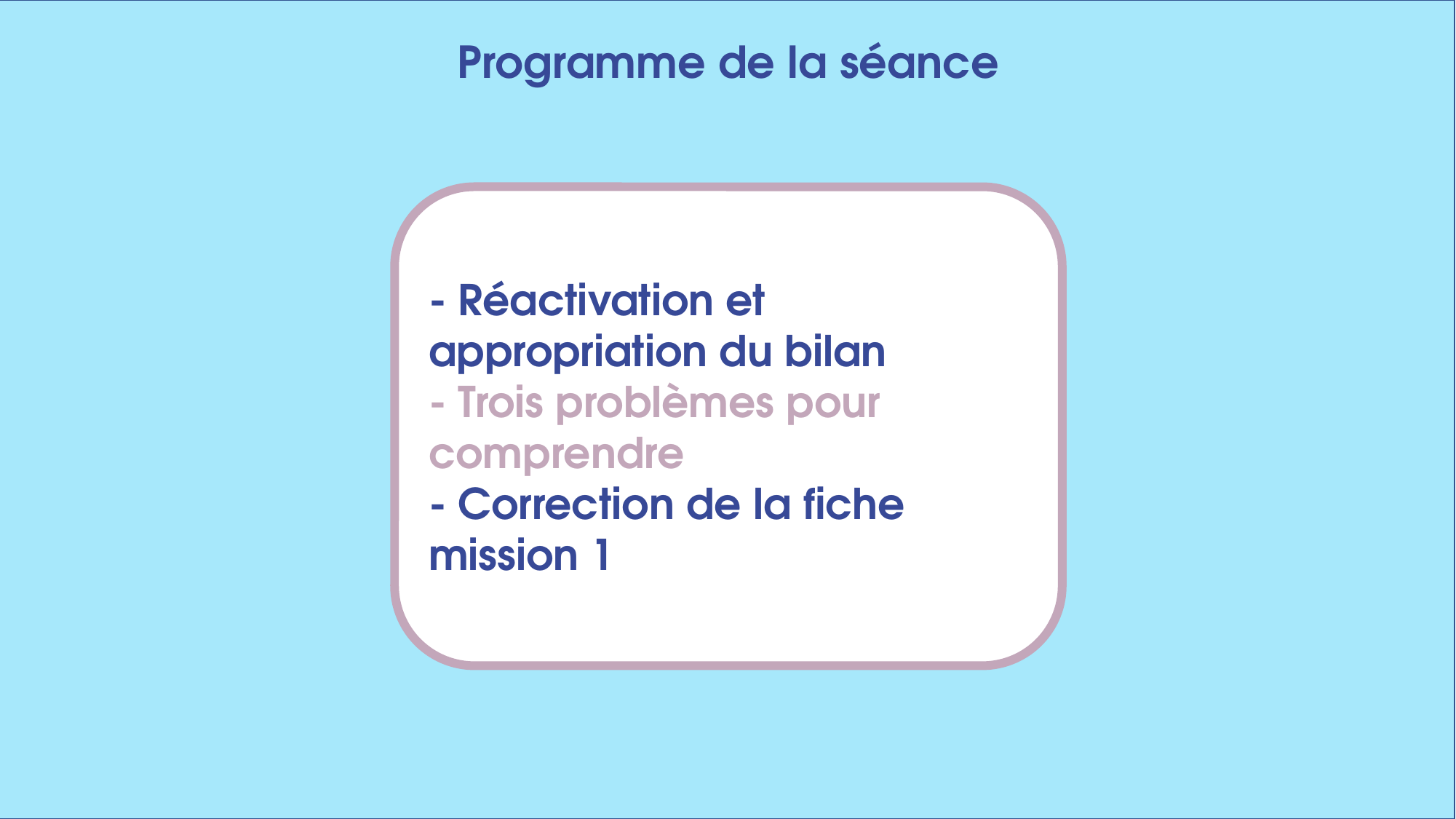

Programme de la séance
- Réactivation et appropriation du bilan
- Trois problèmes pour comprendre
- Correction de la fiche mission 1
www.maitresseherisson.com